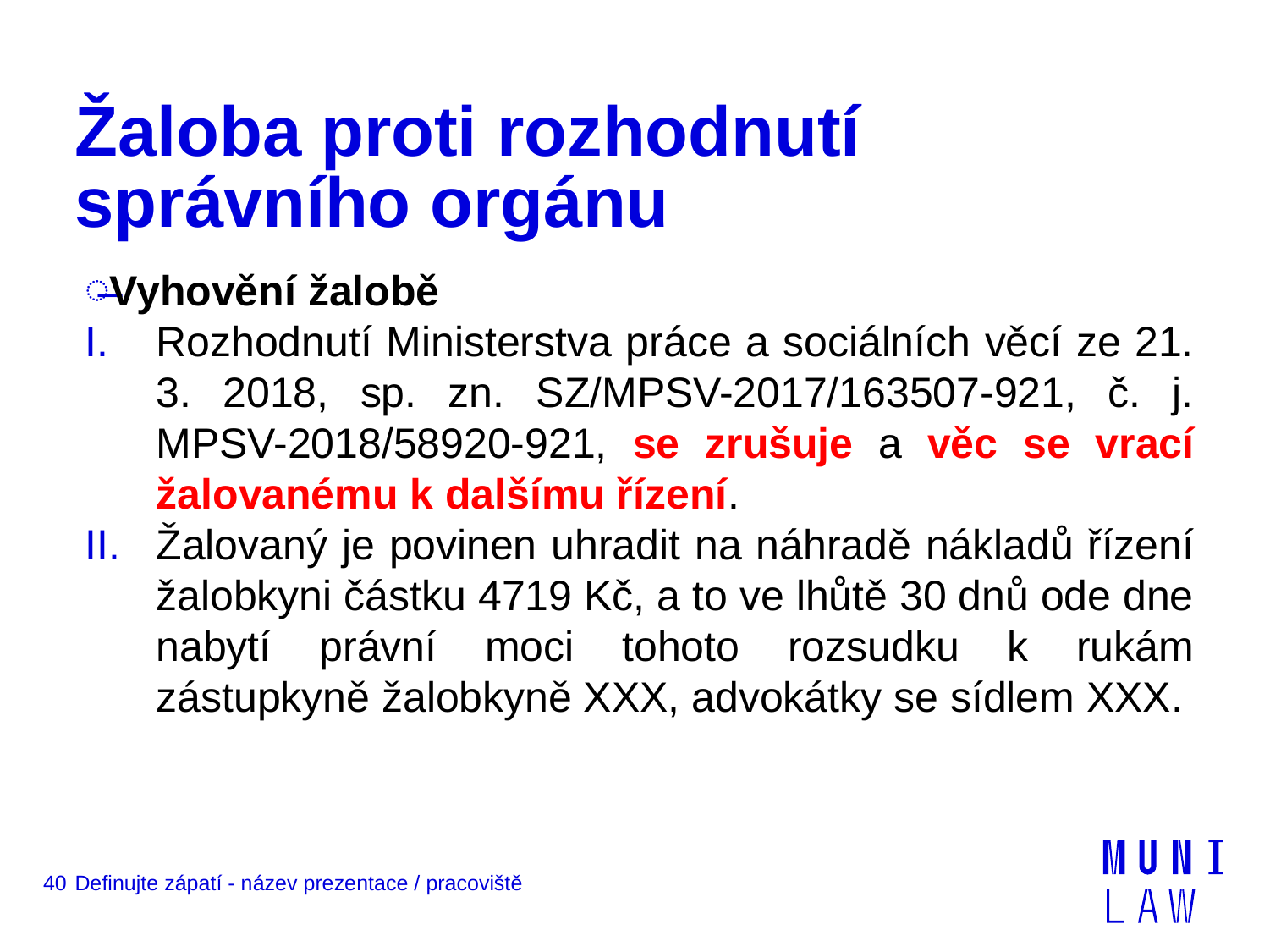

# Žaloba proti rozhodnutí správního orgánu
Vyhovění žalobě
Rozhodnutí Ministerstva práce a sociálních věcí ze 21. 3. 2018, sp. zn. SZ/MPSV-2017/163507-921, č. j. MPSV-2018/58920-921, se zrušuje a věc se vrací žalovanému k dalšímu řízení.
Žalovaný je povinen uhradit na náhradě nákladů řízení žalobkyni částku 4719 Kč, a to ve lhůtě 30 dnů ode dne nabytí právní moci tohoto rozsudku k rukám zástupkyně žalobkyně XXX, advokátky se sídlem XXX.
40
Definujte zápatí - název prezentace / pracoviště